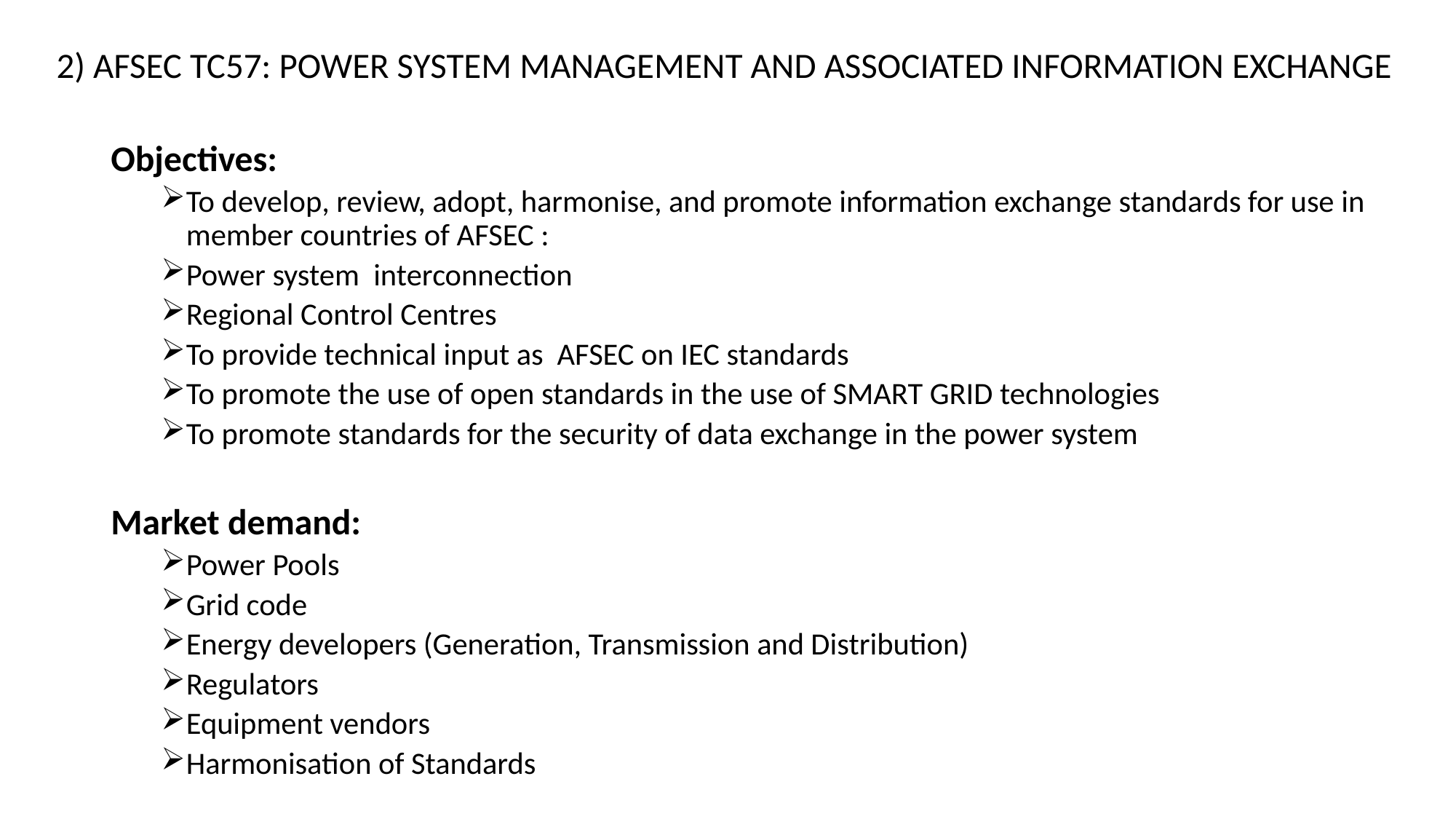

# 2) AFSEC TC57: POWER SYSTEM MANAGEMENT AND ASSOCIATED INFORMATION EXCHANGE
Objectives:
To develop, review, adopt, harmonise, and promote information exchange standards for use in member countries of AFSEC :
Power system  interconnection
Regional Control Centres
To provide technical input as  AFSEC on IEC standards
To promote the use of open standards in the use of SMART GRID technologies
To promote standards for the security of data exchange in the power system

Market demand:
Power Pools
Grid code
Energy developers (Generation, Transmission and Distribution)
Regulators
Equipment vendors
Harmonisation of Standards